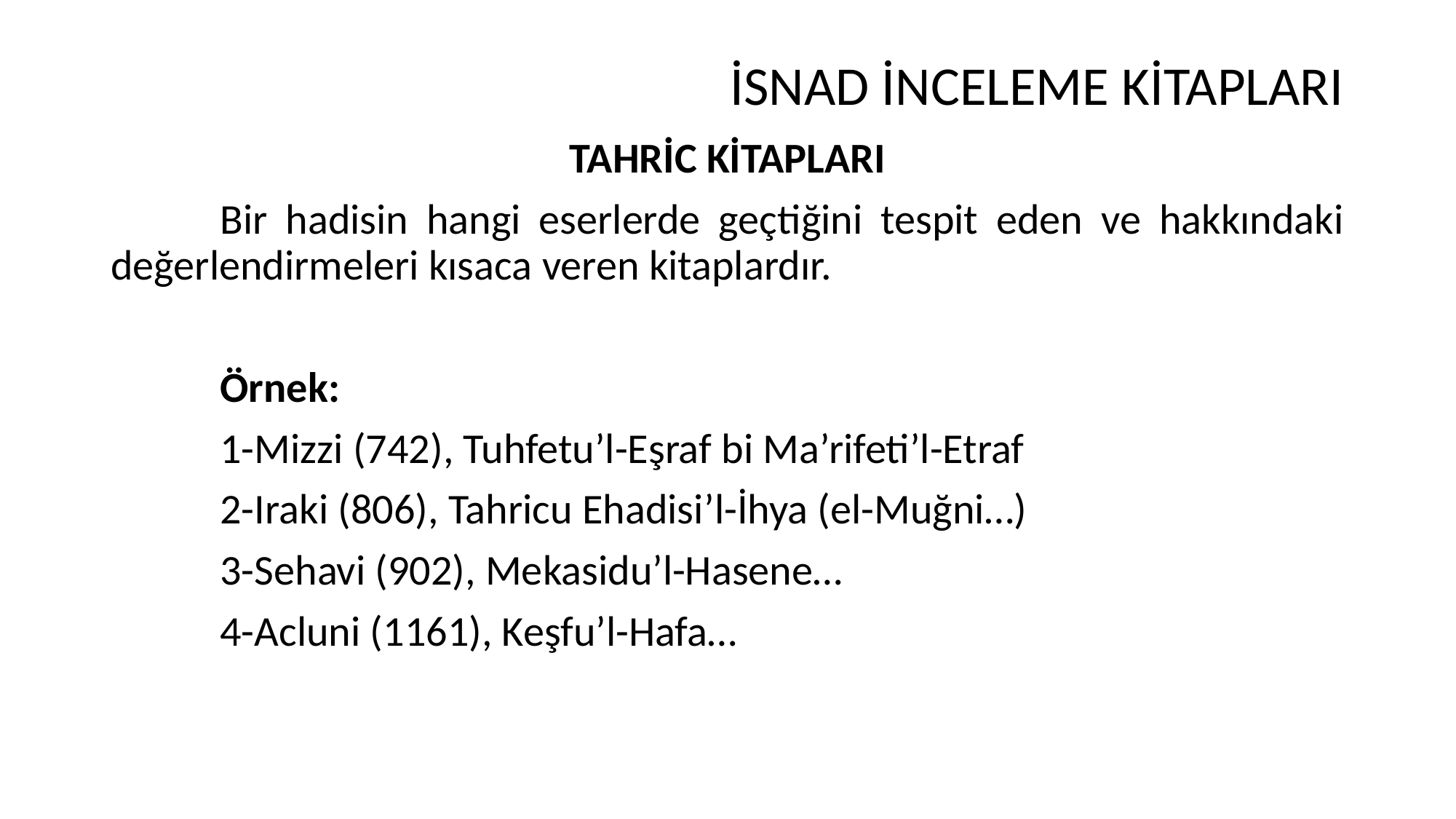

# İSNAD İNCELEME KİTAPLARI
TAHRİC KİTAPLARI
	Bir hadisin hangi eserlerde geçtiğini tespit eden ve hakkındaki değerlendirmeleri kısaca veren kitaplardır.

	Örnek:
	1-Mizzi (742), Tuhfetu’l-Eşraf bi Ma’rifeti’l-Etraf
	2-Iraki (806), Tahricu Ehadisi’l-İhya (el-Muğni…)
	3-Sehavi (902), Mekasidu’l-Hasene…
	4-Acluni (1161), Keşfu’l-Hafa…